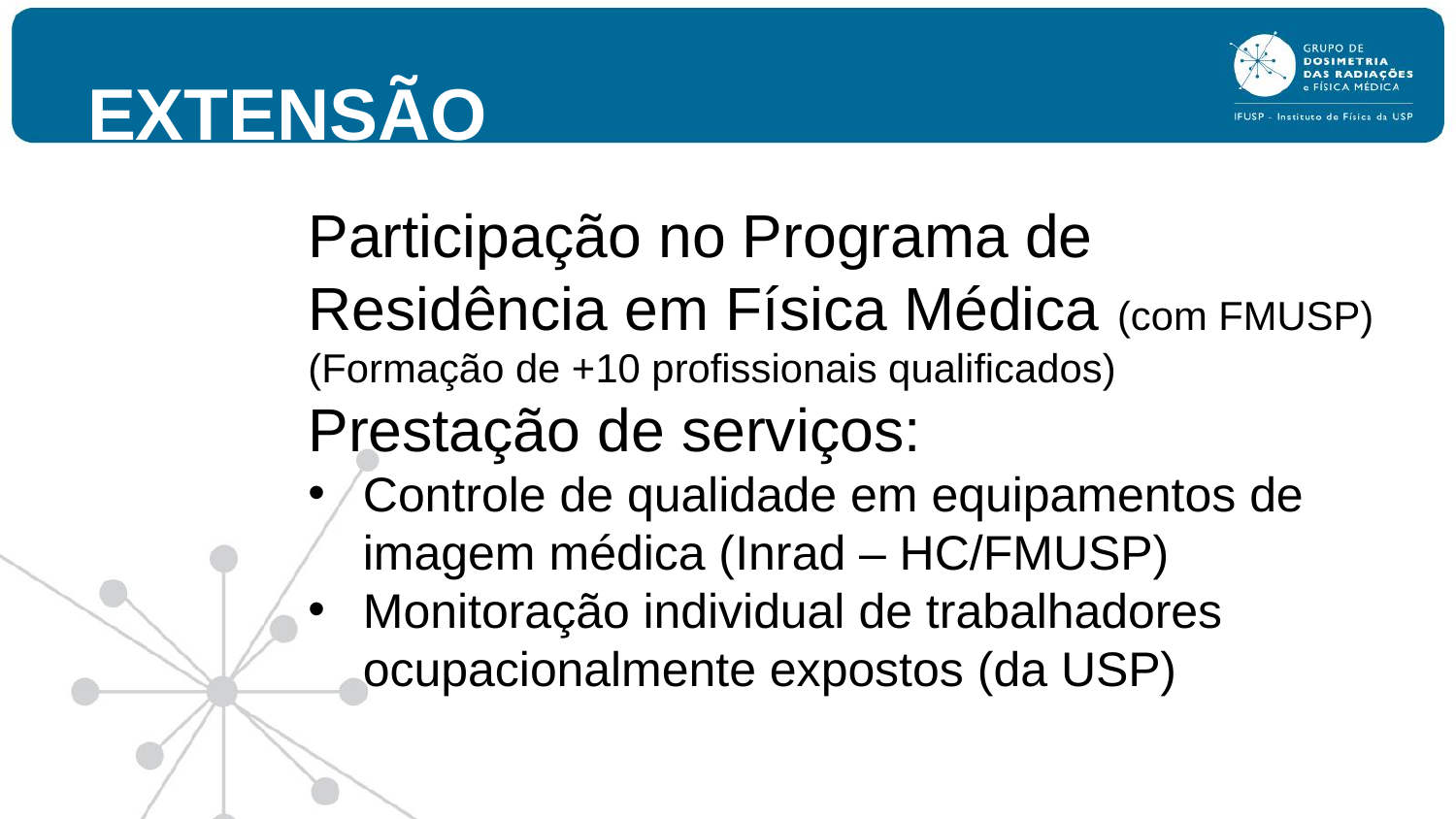

# EXTENSÃO
Participação no Programa de Residência em Física Médica (com FMUSP)
(Formação de +10 profissionais qualificados)
Prestação de serviços:
Controle de qualidade em equipamentos de imagem médica (Inrad – HC/FMUSP)
Monitoração individual de trabalhadores ocupacionalmente expostos (da USP)